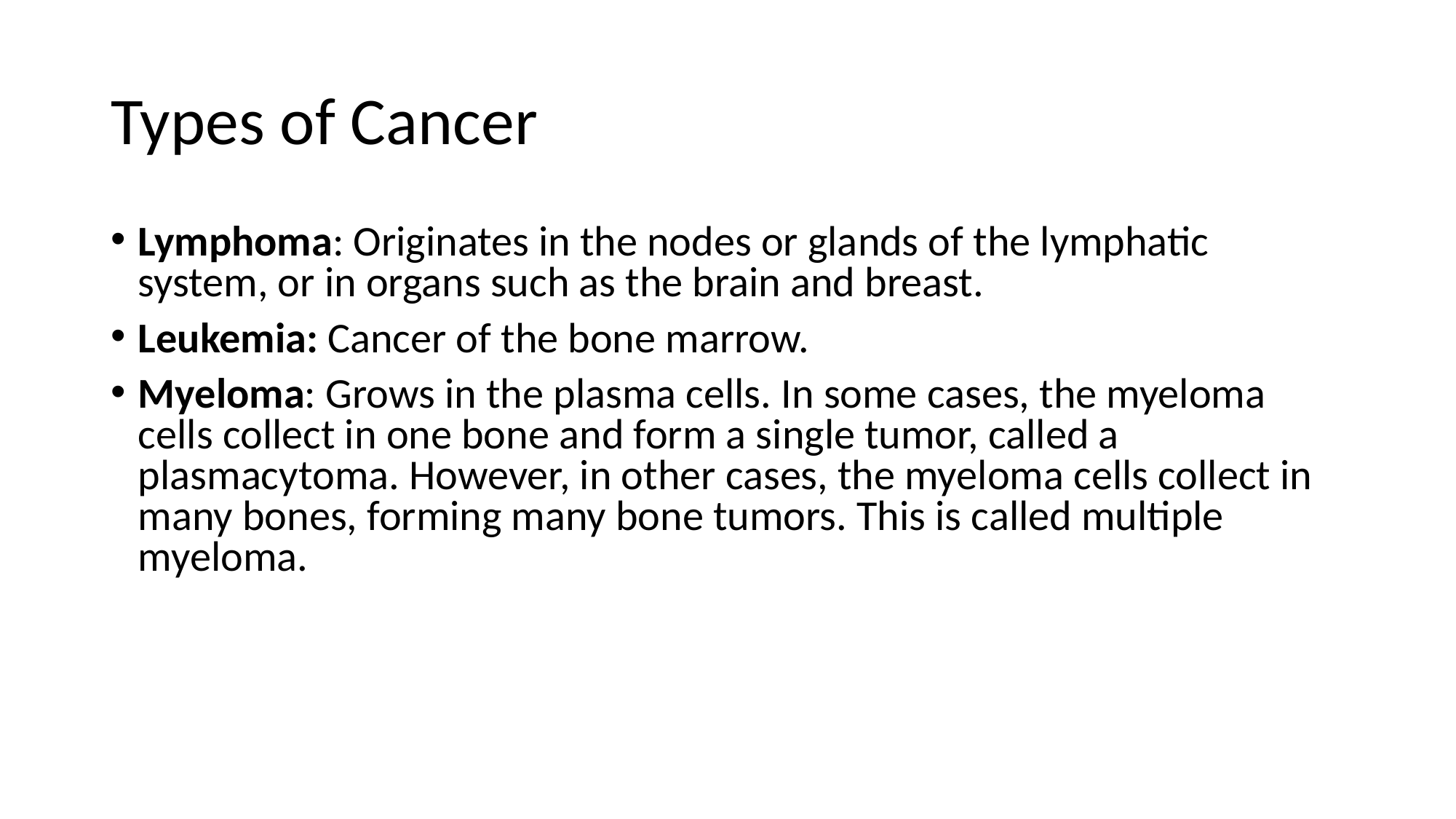

# Types of Cancer
Lymphoma: Originates in the nodes or glands of the lymphatic system, or in organs such as the brain and breast.
Leukemia: Cancer of the bone marrow.
Myeloma: Grows in the plasma cells. In some cases, the myeloma cells collect in one bone and form a single tumor, called a plasmacytoma. However, in other cases, the myeloma cells collect in many bones, forming many bone tumors. This is called multiple myeloma.